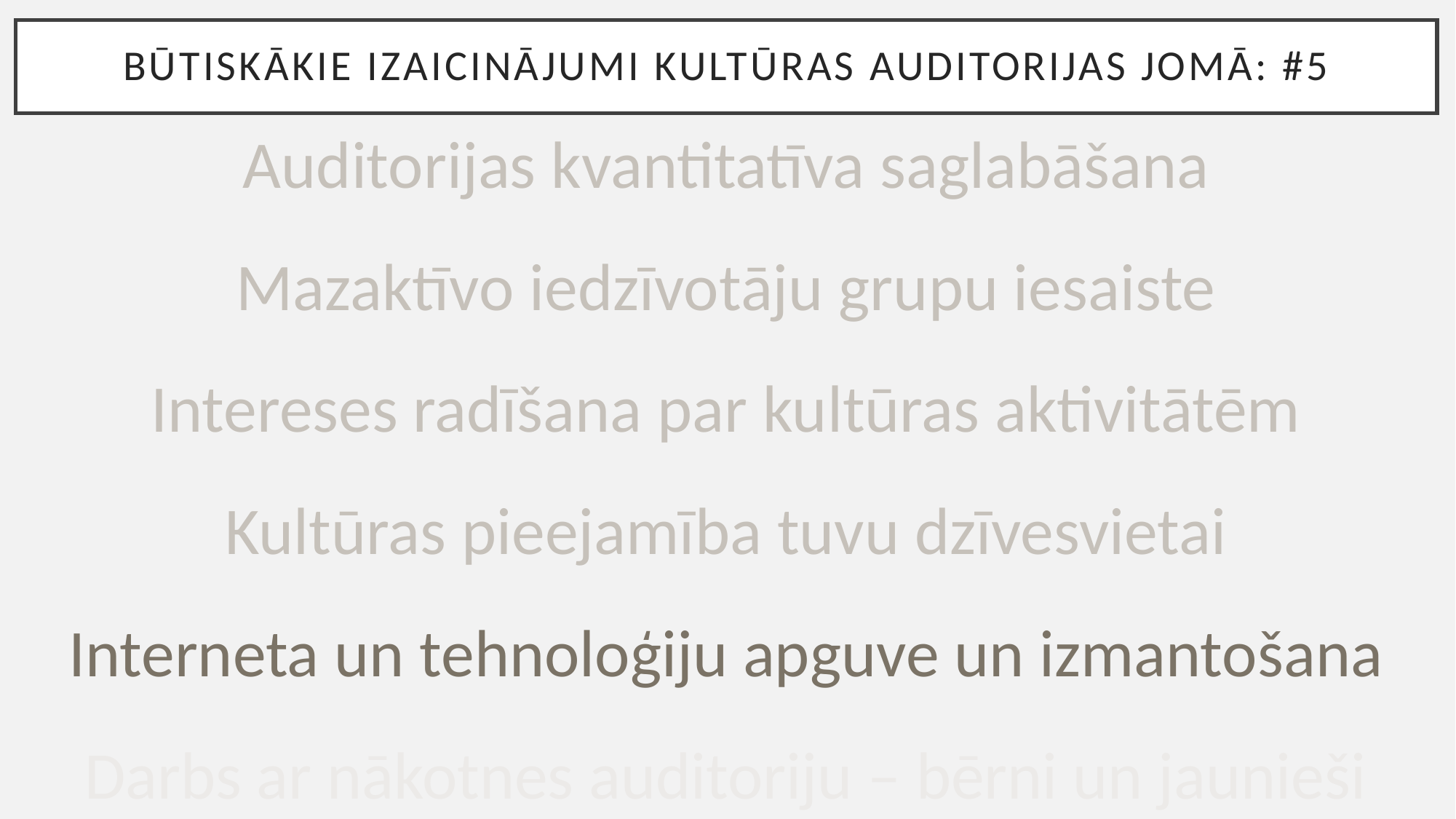

# BŪTISKĀKIE IZAICINĀJUMI KULTŪRAS AUDITORIJAS JOMĀ: #5
Auditorijas kvantitatīva saglabāšana
Mazaktīvo iedzīvotāju grupu iesaiste
Intereses radīšana par kultūras aktivitātēm
Kultūras pieejamība tuvu dzīvesvietai
Interneta un tehnoloģiju apguve un izmantošana
Darbs ar nākotnes auditoriju – bērni un jaunieši